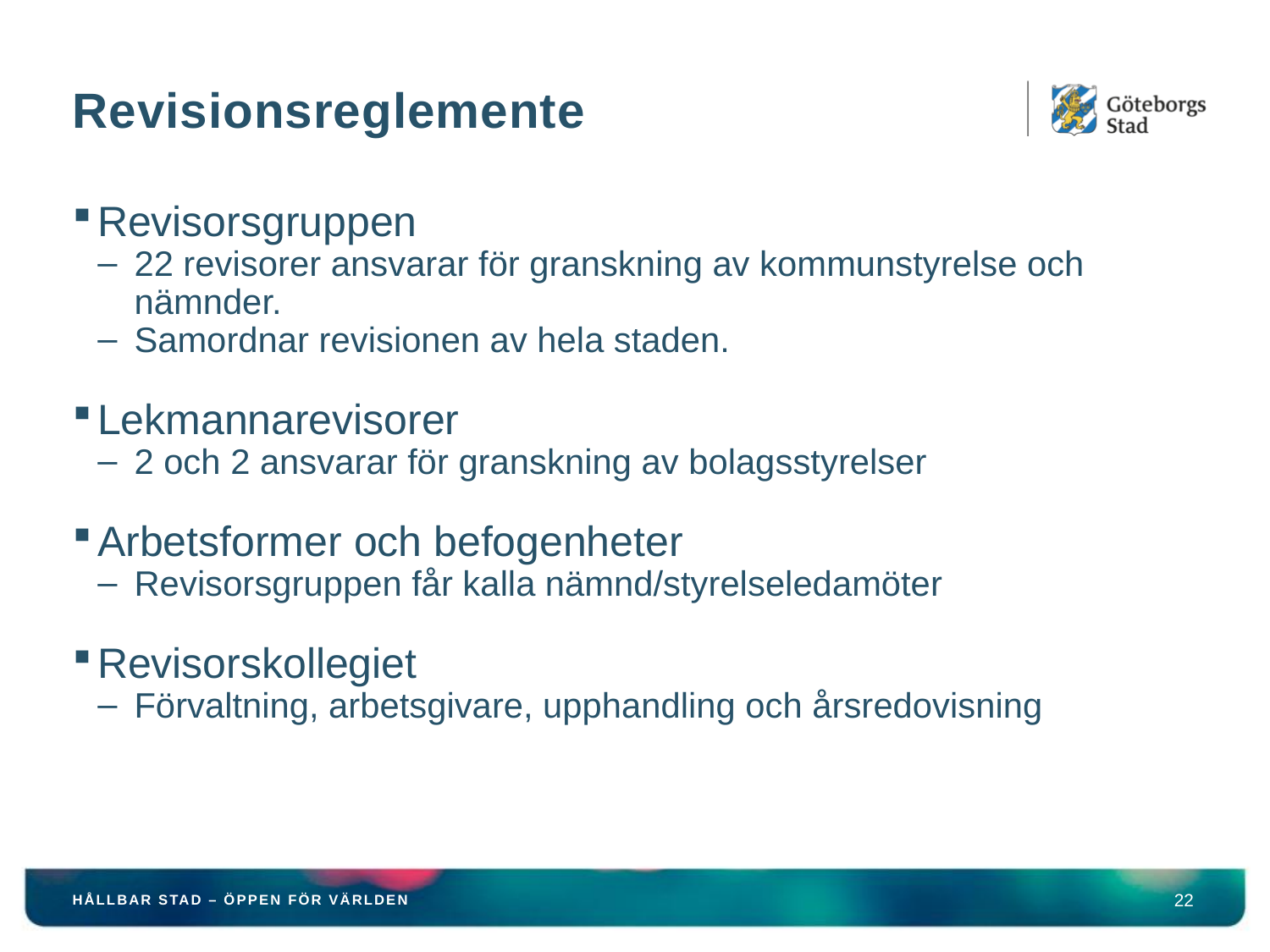

# Revisionsreglemente
Revisorsgruppen
22 revisorer ansvarar för granskning av kommunstyrelse och nämnder.
Samordnar revisionen av hela staden.
Lekmannarevisorer
2 och 2 ansvarar för granskning av bolagsstyrelser
Arbetsformer och befogenheter
Revisorsgruppen får kalla nämnd/styrelseledamöter
Revisorskollegiet
Förvaltning, arbetsgivare, upphandling och årsredovisning
HÅLLBAR STAD – ÖPPEN FÖR VÄRLDEN
22